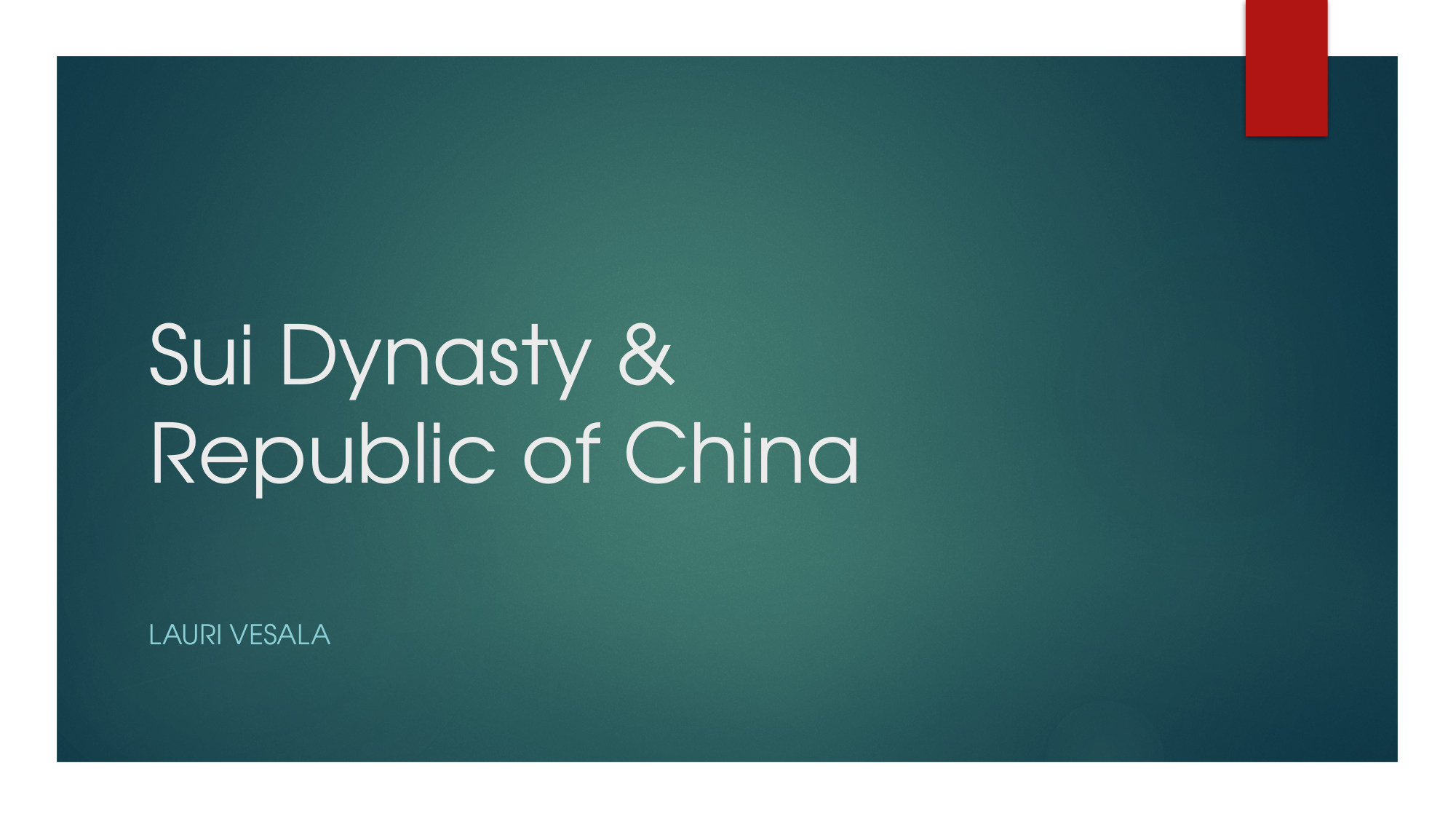

# Sui Dynasty & Republic of China
Lauri Vesala